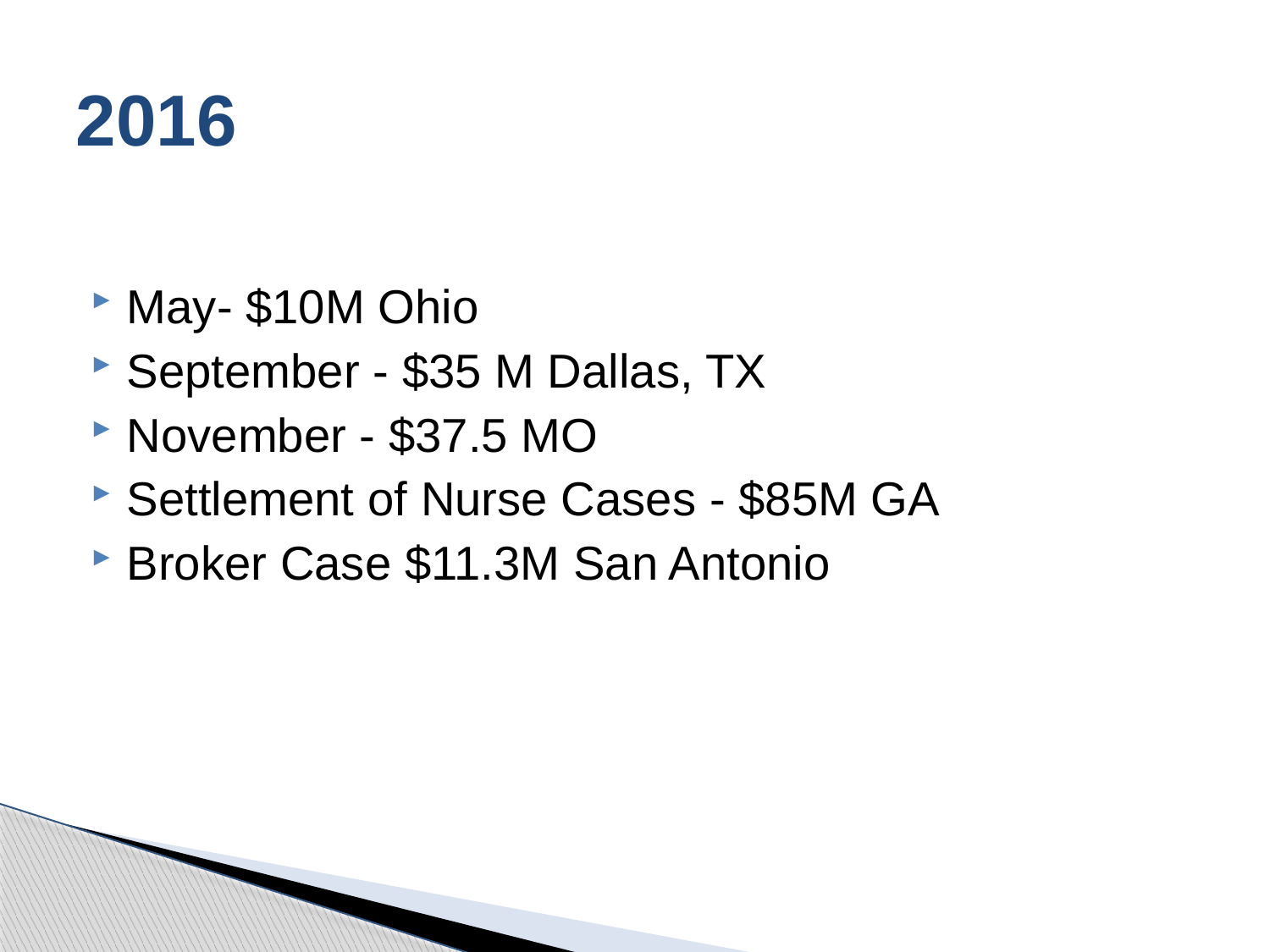

# 2016

May- $10M Ohio
September - $35 M Dallas, TX
November - $37.5 MO
Settlement of Nurse Cases - $85M GA
Broker Case $11.3M San Antonio